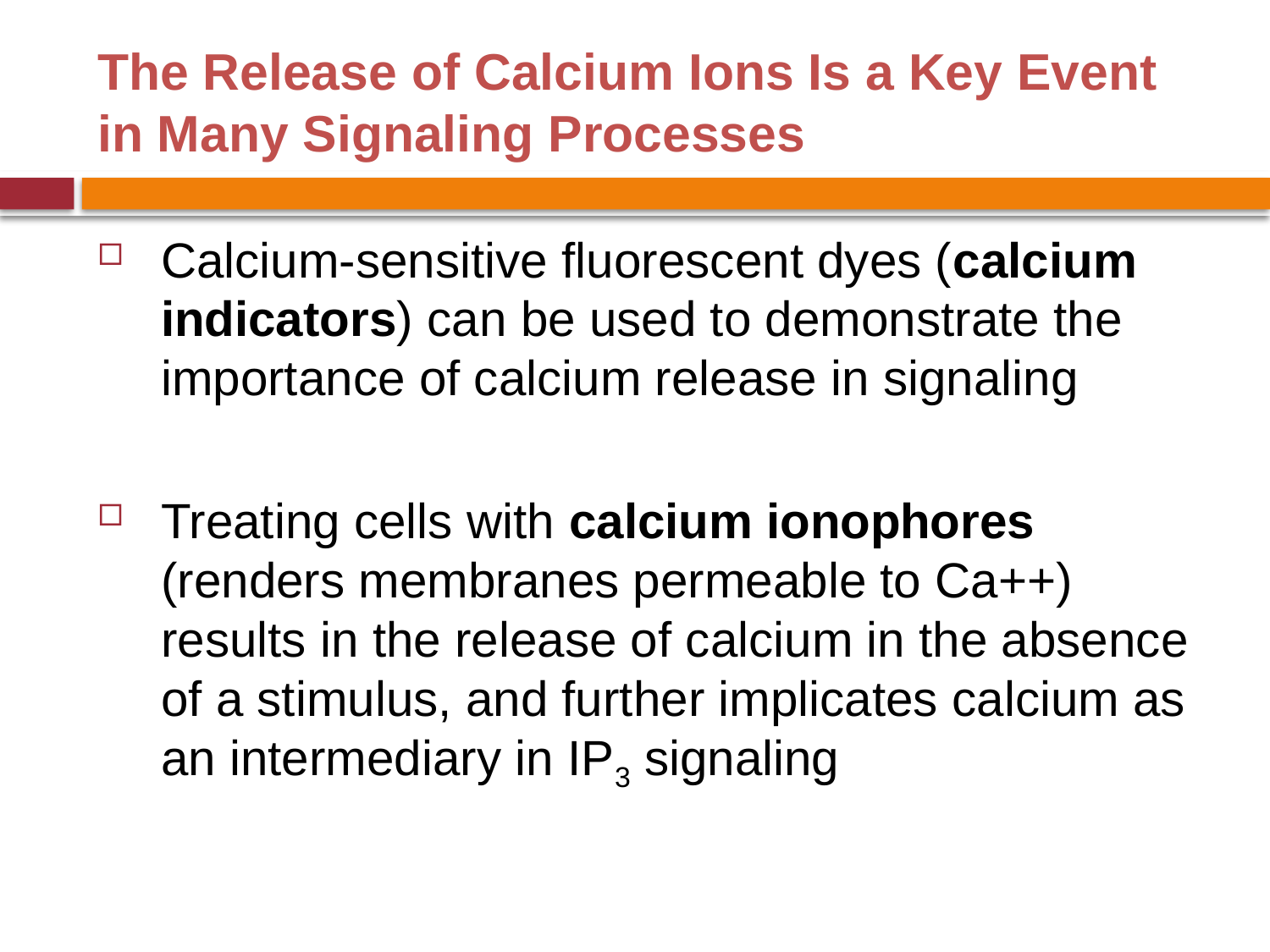

# The Release of Calcium Ions Is a Key Event in Many Signaling Processes
Calcium-sensitive fluorescent dyes (calcium indicators) can be used to demonstrate the importance of calcium release in signaling

Treating cells with calcium ionophores (renders membranes permeable to Ca++) results in the release of calcium in the absence of a stimulus, and further implicates calcium as an intermediary in IP3 signaling